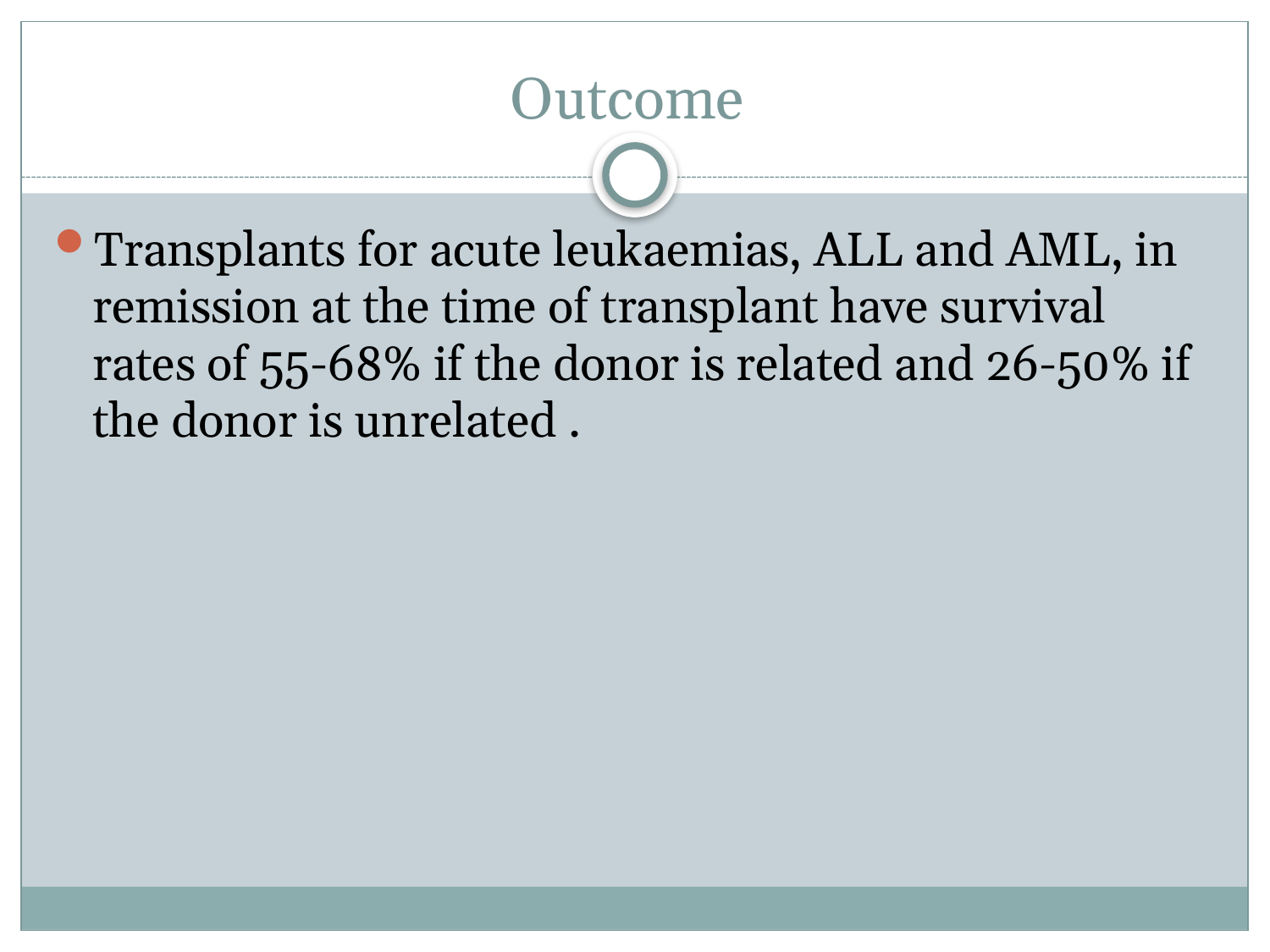

# Outcome
Transplants for acute leukaemias, ALL and AML, in remission at the time of transplant have survival rates of 55-68% if the donor is related and 26-50% if the donor is unrelated .